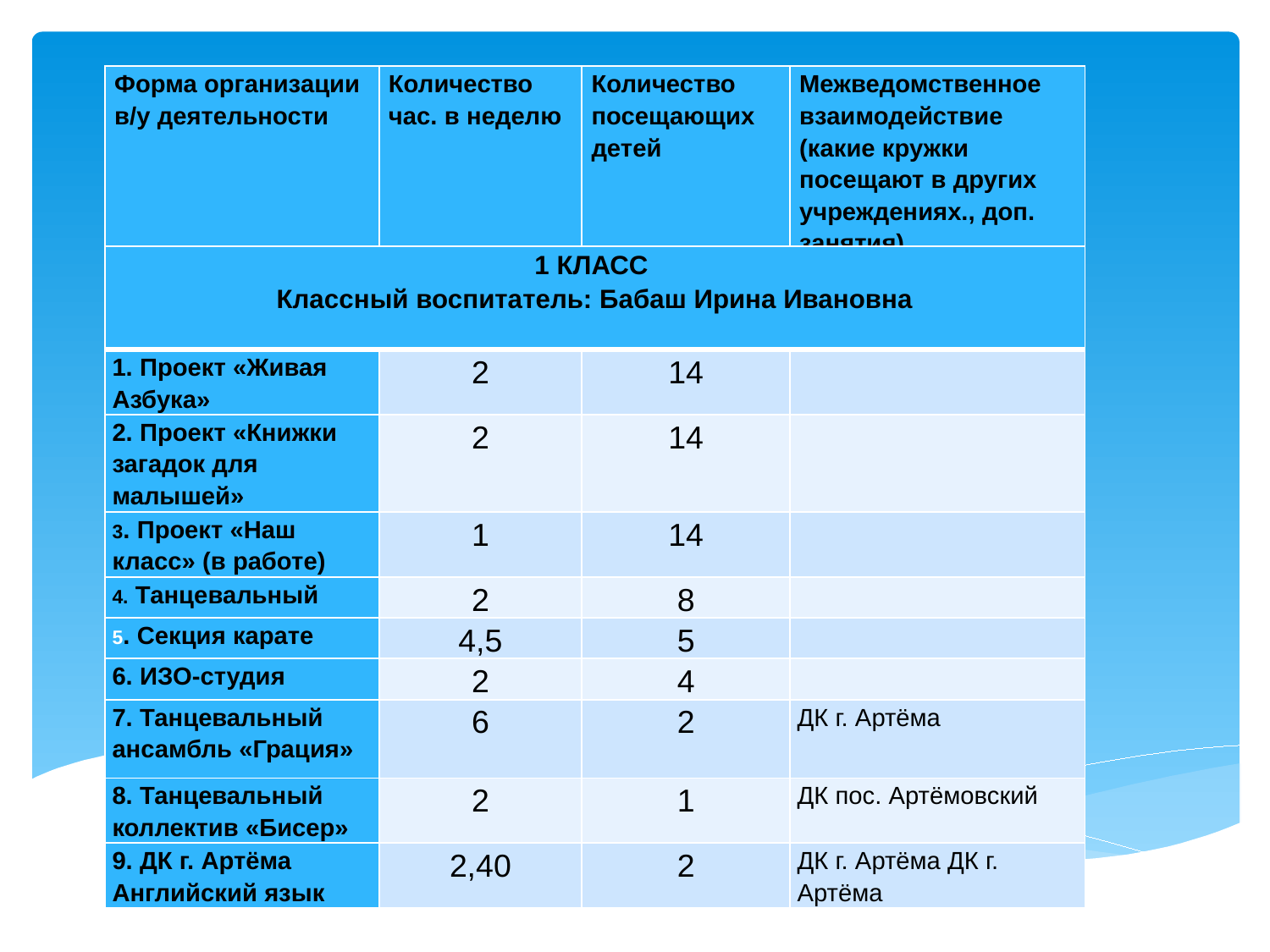

#
| Форма организации в/у деятельности | Количество час. в неделю | Количество посещающих детей | Межведомственное взаимодействие (какие кружки посещают в других учреждениях., доп. занятия) |
| --- | --- | --- | --- |
| 1 КЛАСС Классный воспитатель: Бабаш Ирина Ивановна |  |  |  |
| --- | --- | --- | --- |
| 1. Проект «Живая Азбука» | 2 | 14 |  |
| 2. Проект «Книжки загадок для малышей» | 2 | 14 |  |
| 3. Проект «Наш класс» (в работе) | 1 | 14 |  |
| 4. Танцевальный | 2 | 8 |  |
| 5. Секция карате | 4,5 | 5 |  |
| 6. ИЗО-студия | 2 | 4 |  |
| 7. Танцевальный ансамбль «Грация» | 6 | 2 | ДК г. Артёма |
| 8. Танцевальный коллектив «Бисер» | 2 | 1 | ДК пос. Артёмовский |
| 9. ДК г. Артёма Английский язык | 2,40 | 2 | ДК г. Артёма ДК г. Артёма |